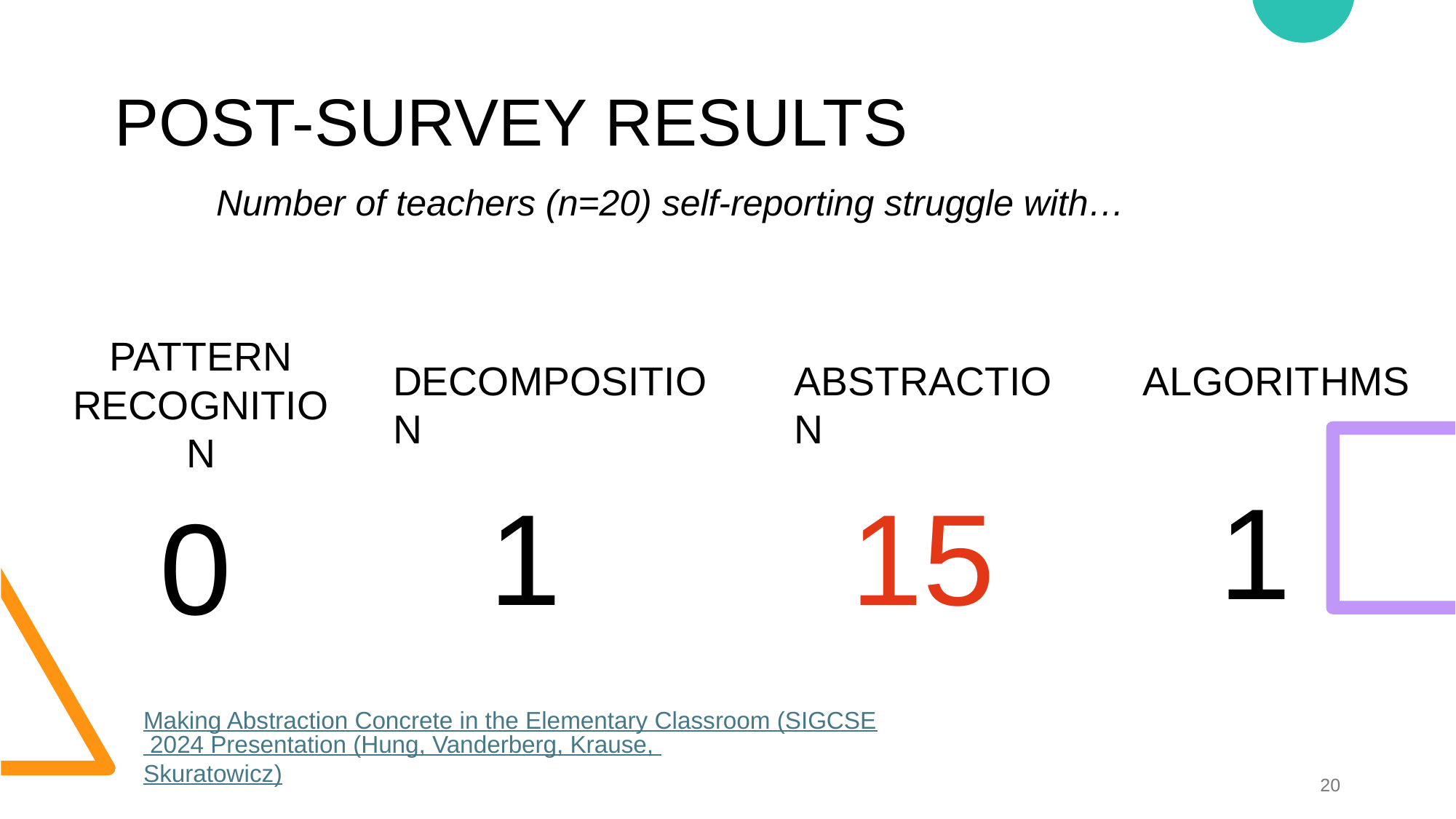

# POST-SURVEY RESULTS
Number of teachers (n=20) self-reporting struggle with…
PATTERN RECOGNITION
DECOMPOSITION
ABSTRACTION
ALGORITHMS
1
1
15
0
Making Abstraction Concrete in the Elementary Classroom (SIGCSE 2024 Presentation (Hung, Vanderberg, Krause, Skuratowicz)
20